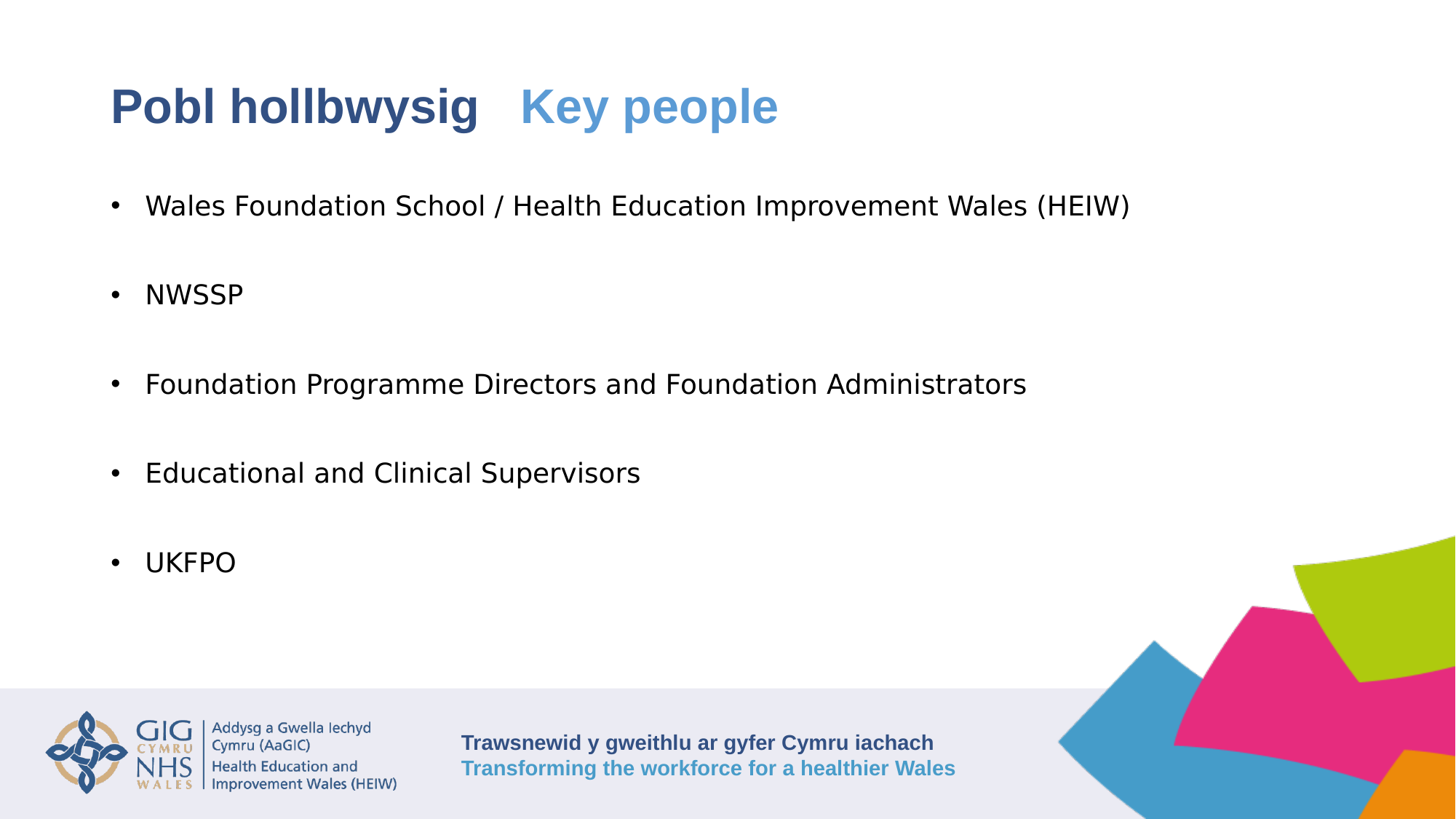

# Pobl hollbwysig   Key people
Wales Foundation School / Health Education Improvement Wales (HEIW)

NWSSP

Foundation Programme Directors and Foundation Administrators

Educational and Clinical Supervisors

UKFPO